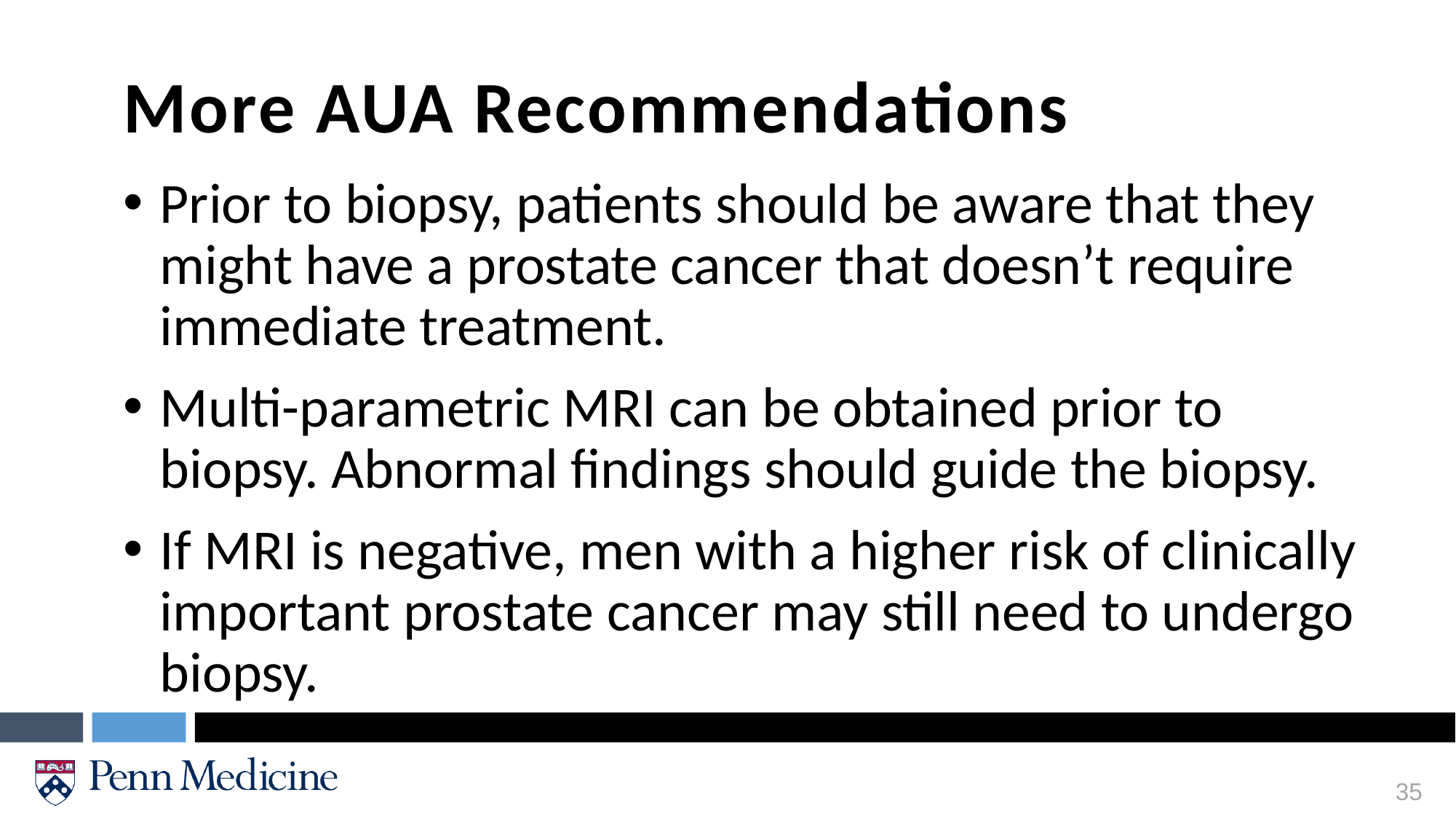

More AUA Recommendations
Prior to biopsy, patients should be aware that they might have a prostate cancer that doesn’t require immediate treatment.
Multi-parametric MRI can be obtained prior to biopsy. Abnormal findings should guide the biopsy.
If MRI is negative, men with a higher risk of clinically important prostate cancer may still need to undergo biopsy.